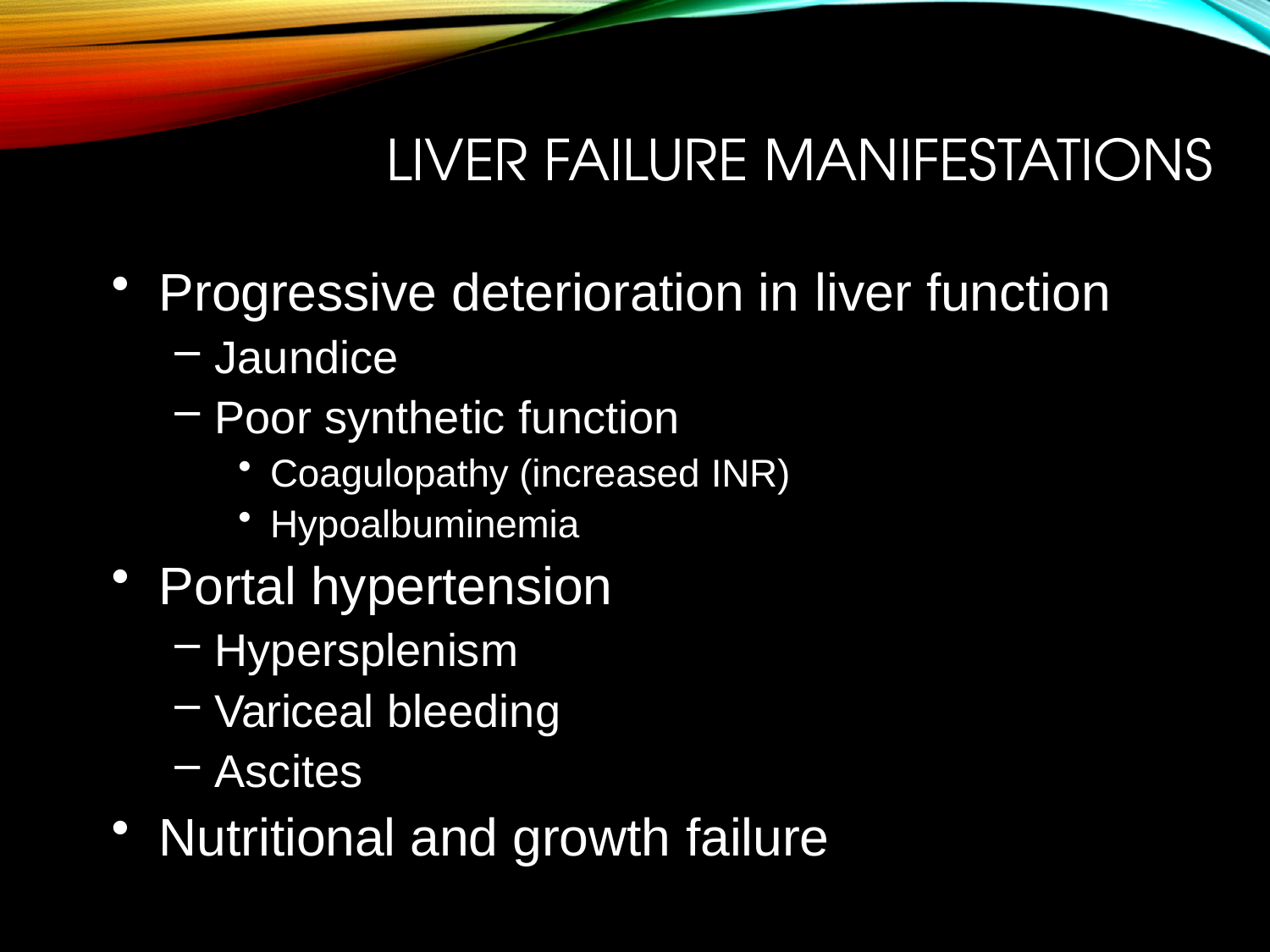

# Liver Failure manifestations
Progressive deterioration in liver function
Jaundice
Poor synthetic function
Coagulopathy (increased INR)
Hypoalbuminemia
Portal hypertension
Hypersplenism
Variceal bleeding
Ascites
Nutritional and growth failure